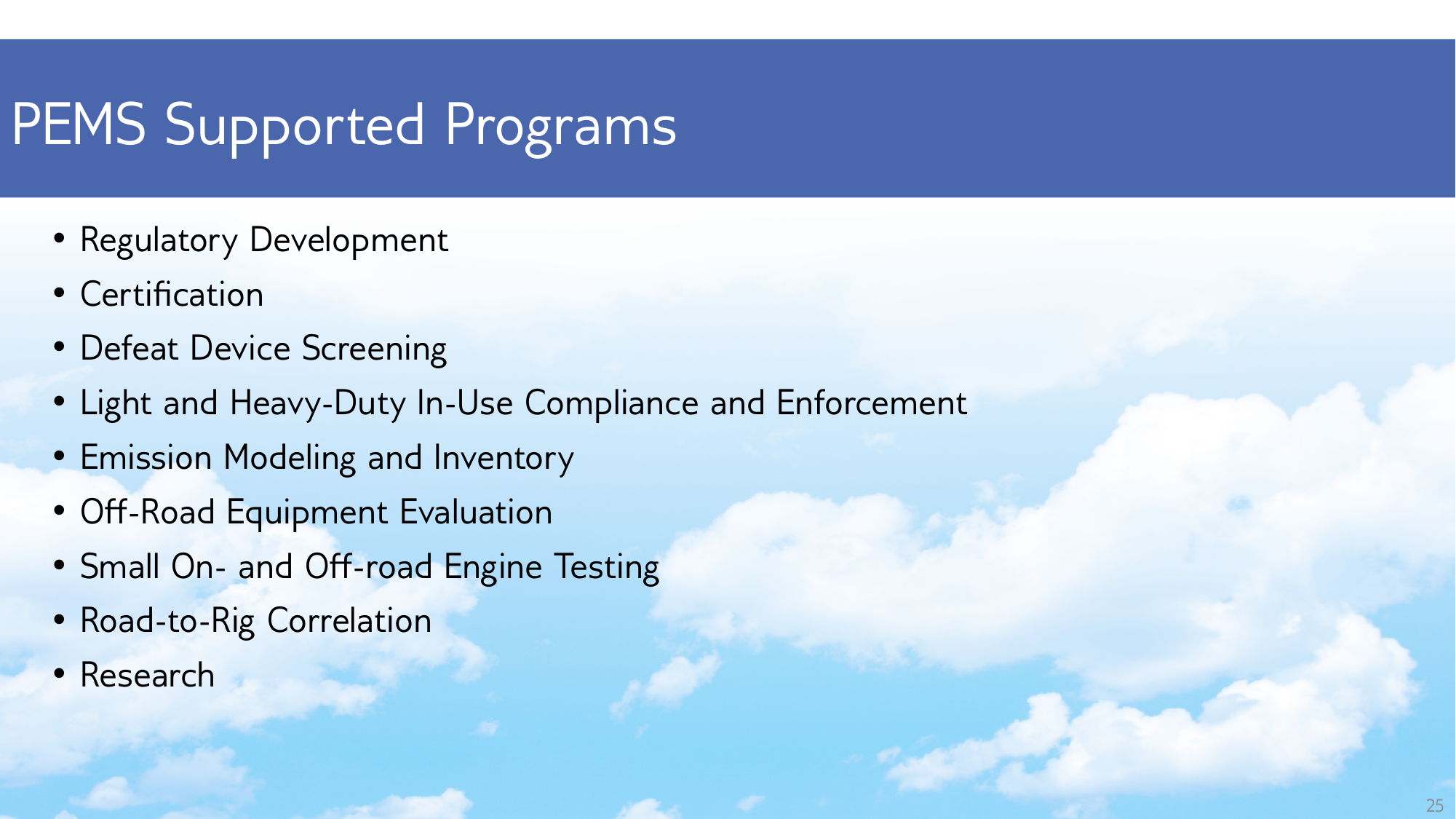

PEMS Supported Programs
Regulatory Development
Certification
Defeat Device Screening
Light and Heavy-Duty In-Use Compliance and Enforcement
Emission Modeling and Inventory
Off-Road Equipment Evaluation
Small On- and Off-road Engine Testing
Road-to-Rig Correlation
Research

25